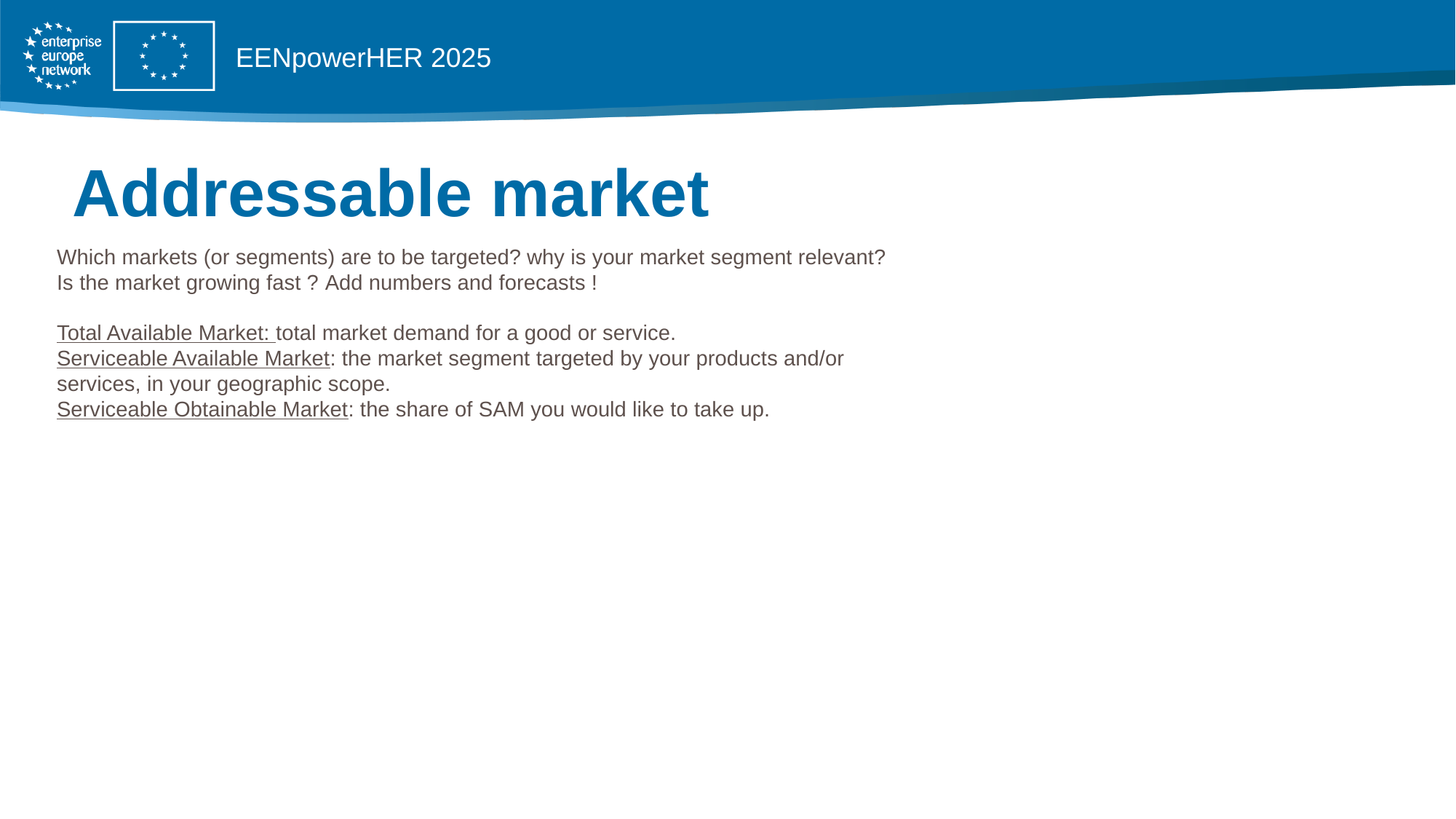

EENpowerHER 2025
# Addressable market

Which markets (or segments) are to be targeted? why is your market segment relevant?
Is the market growing fast ? Add numbers and forecasts !

Total Available Market: total market demand for a good or service.
Serviceable Available Market: the market segment targeted by your products and/or services, in your geographic scope.
Serviceable Obtainable Market: the share of SAM you would like to take up.

SMEs benefited from key
Network services
2008 - 2021